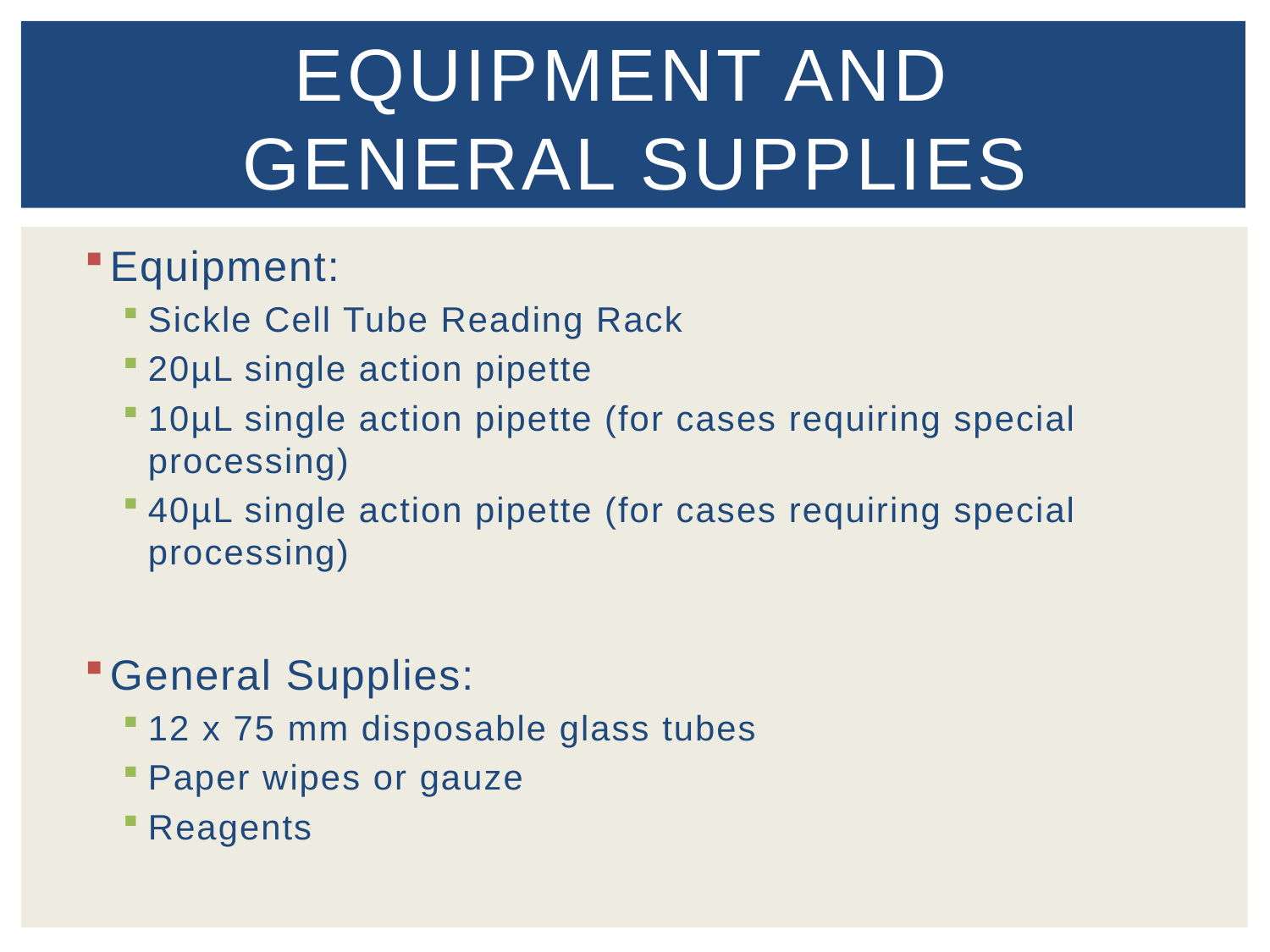

# Equipment and General Supplies
Equipment:
Sickle Cell Tube Reading Rack
20µL single action pipette
10µL single action pipette (for cases requiring special processing)
40µL single action pipette (for cases requiring special processing)

General Supplies:
12 x 75 mm disposable glass tubes
Paper wipes or gauze
Reagents